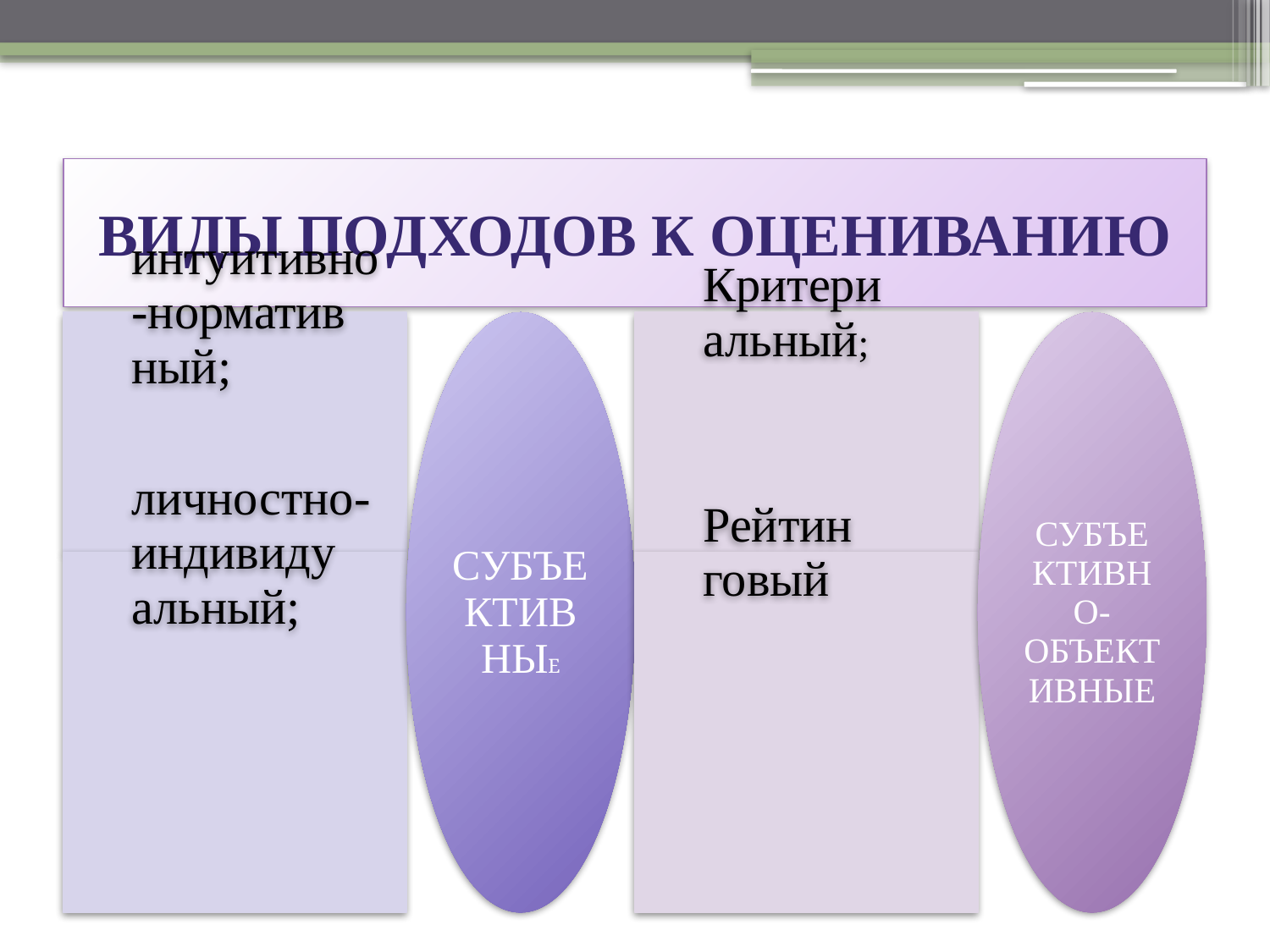

# ВИДЫ ПОДХОДОВ К ОЦЕНИВАНИЮ
СУБЪЕКТИВНЫЕ
ный;
личностно-индивиду
альный;
СУБЪЕКТИВНО-ОБЪЕКТИВНЫЕ
Критери
альный;
Рейтин
говый